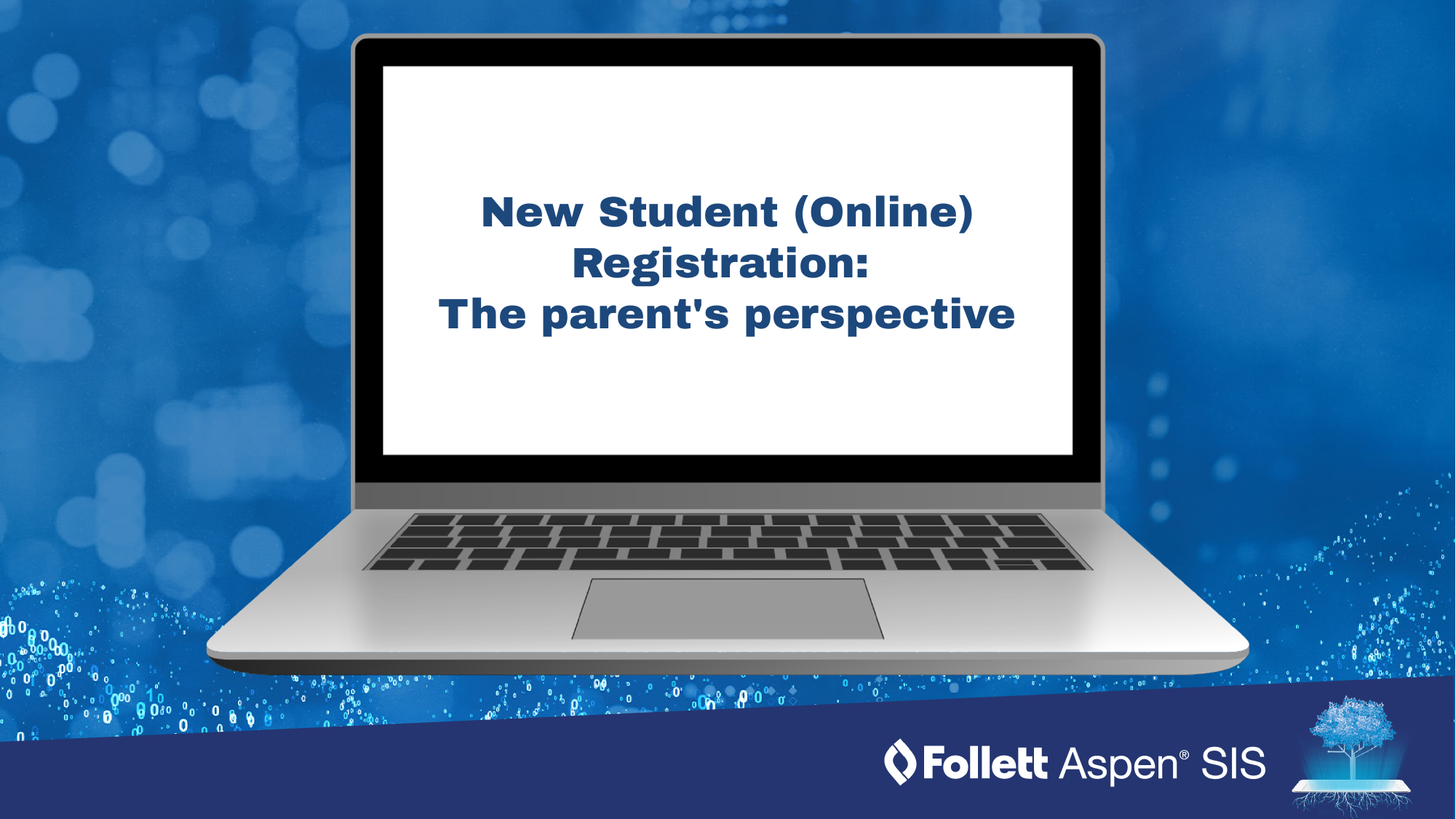

New Student (Online) Registration:
The parent's perspective